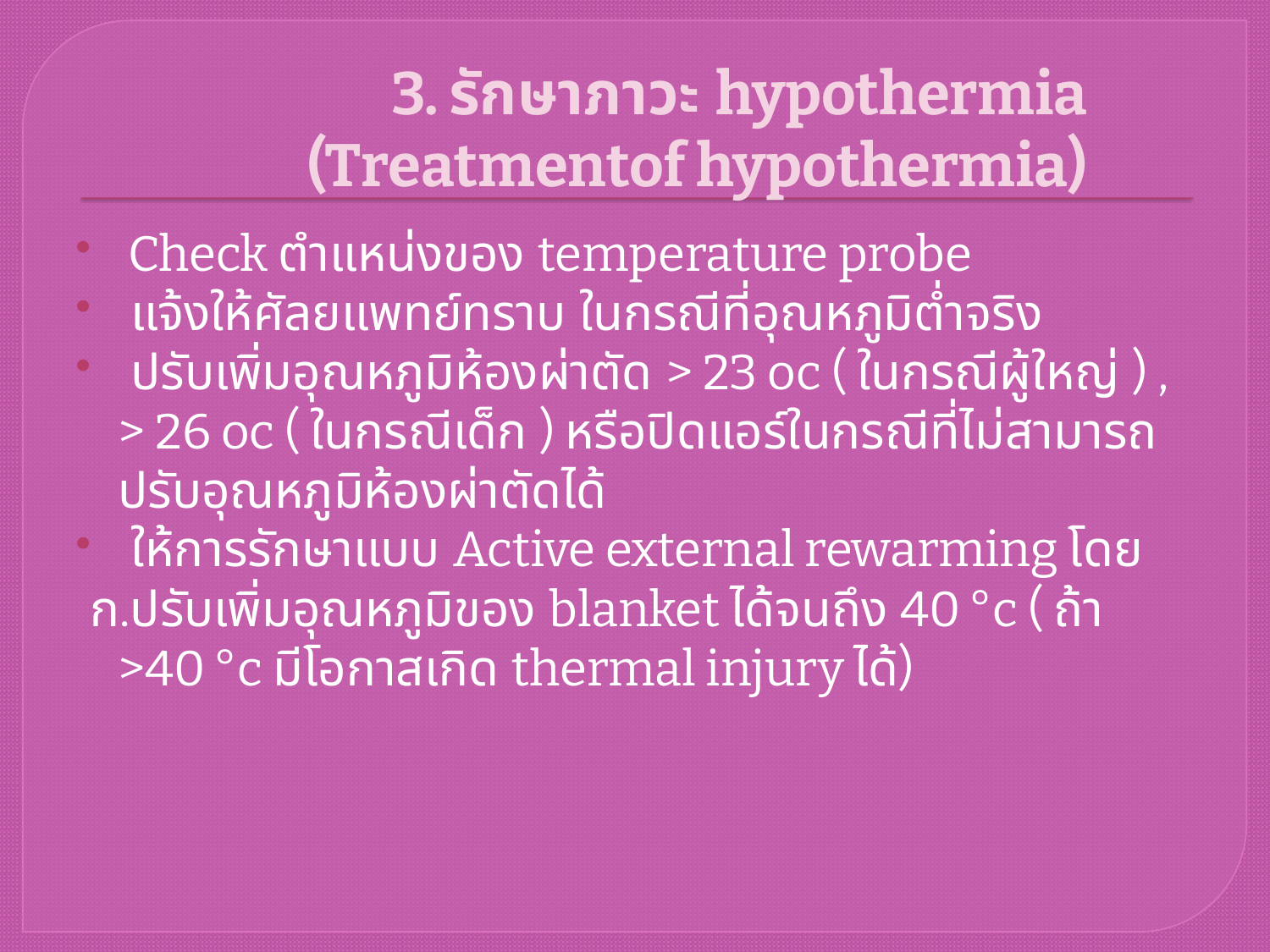

# 3. รักษาภาวะ hypothermia (Treatmentof hypothermia)

 Check ตำแหน่งของ temperature probe
 แจ้งให้ศัลยแพทย์ทราบ ในกรณีที่อุณหภูมิต่ำจริง
 ปรับเพิ่มอุณหภูมิห้องผ่าตัด > 23 oc ( ในกรณีผู้ใหญ่ ) , > 26 oc ( ในกรณีเด็ก ) หรือปิดแอร์ในกรณีที่ไม่สามารถปรับอุณหภูมิห้องผ่าตัดได้
 ให้การรักษาแบบ Active external rewarming โดย
 ก.ปรับเพิ่มอุณหภูมิของ blanket ได้จนถึง 40 °c ( ถ้า >40 °c มีโอกาสเกิด thermal injury ได้)